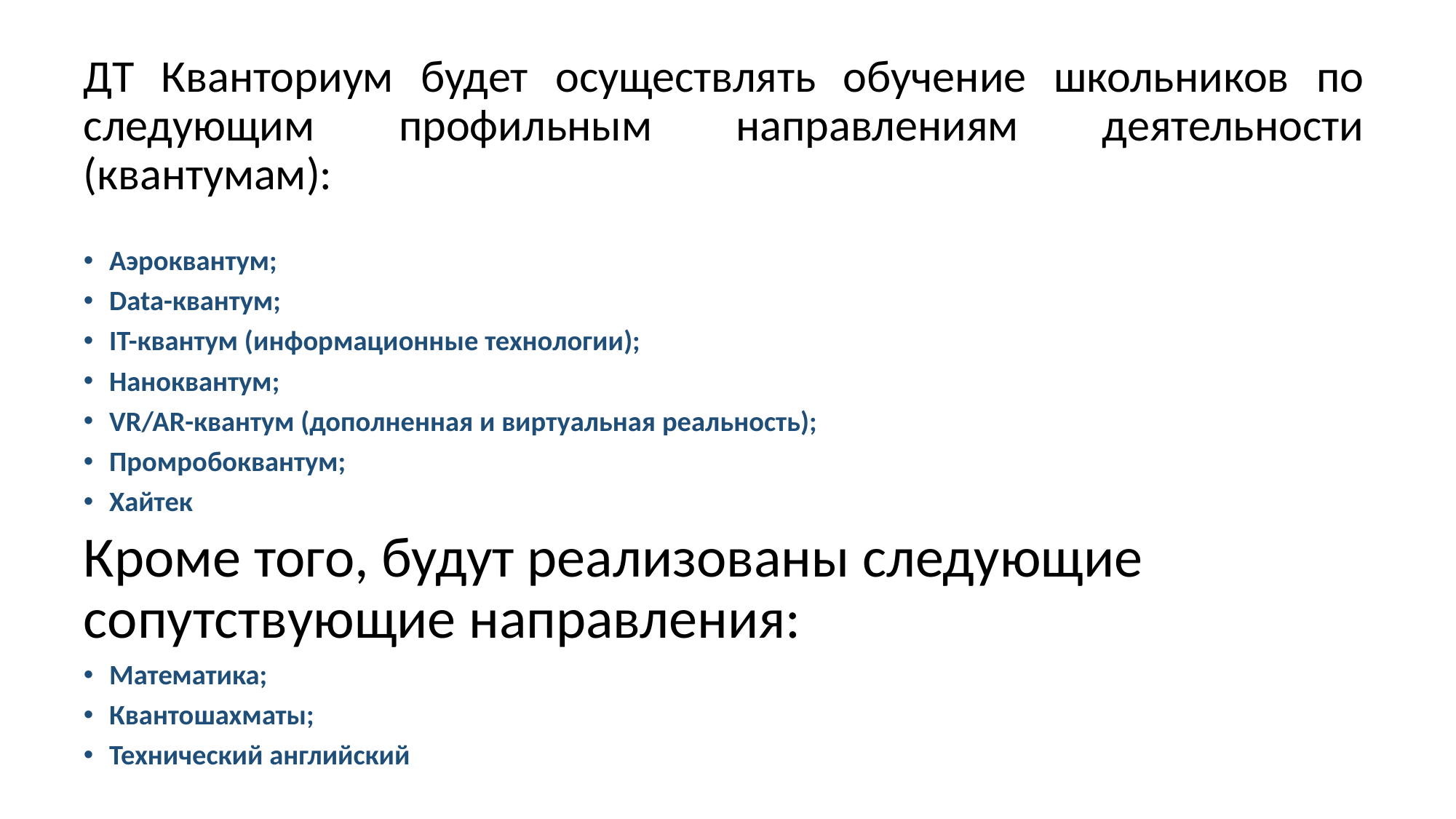

# ДТ Кванториум будет осуществлять обучение школьников по следующим профильным направлениям деятельности (квантумам):
Аэроквантум;
Data-квантум;
IT-квантум (информационные технологии);
Наноквантум;
VR/AR-квантум (дополненная и виртуальная реальность);
Промробоквантум;
Хайтек
Кроме того, будут реализованы следующие сопутствующие направления:
Математика;
Квантошахматы;
Технический английский